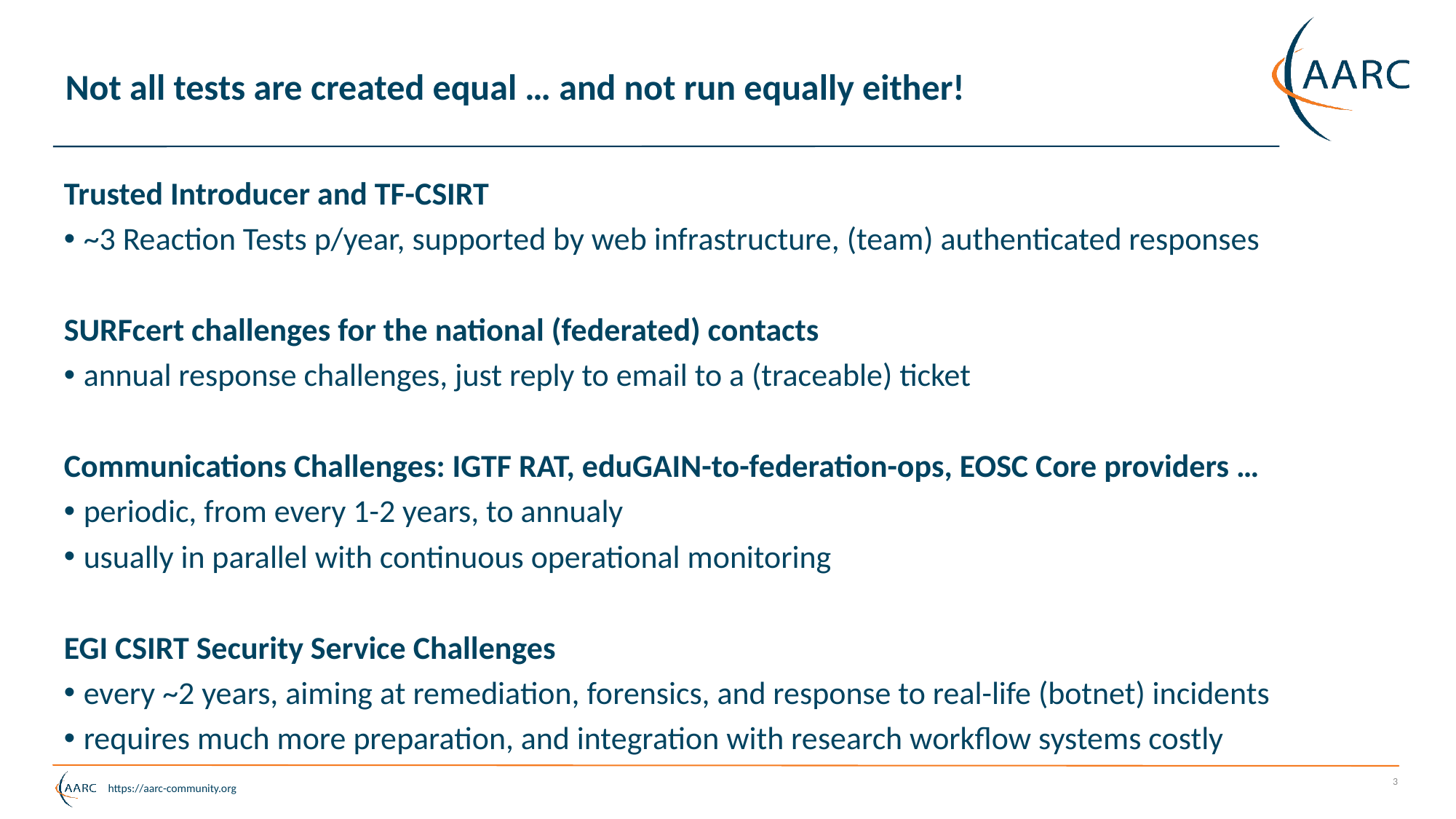

# Not all tests are created equal … and not run equally either!
Trusted Introducer and TF-CSIRT
~3 Reaction Tests p/year, supported by web infrastructure, (team) authenticated responses

SURFcert challenges for the national (federated) contacts
annual response challenges, just reply to email to a (traceable) ticket

Communications Challenges: IGTF RAT, eduGAIN-to-federation-ops, EOSC Core providers …
periodic, from every 1-2 years, to annualy
usually in parallel with continuous operational monitoring

EGI CSIRT Security Service Challenges
every ~2 years, aiming at remediation, forensics, and response to real-life (botnet) incidents
requires much more preparation, and integration with research workflow systems costly
3